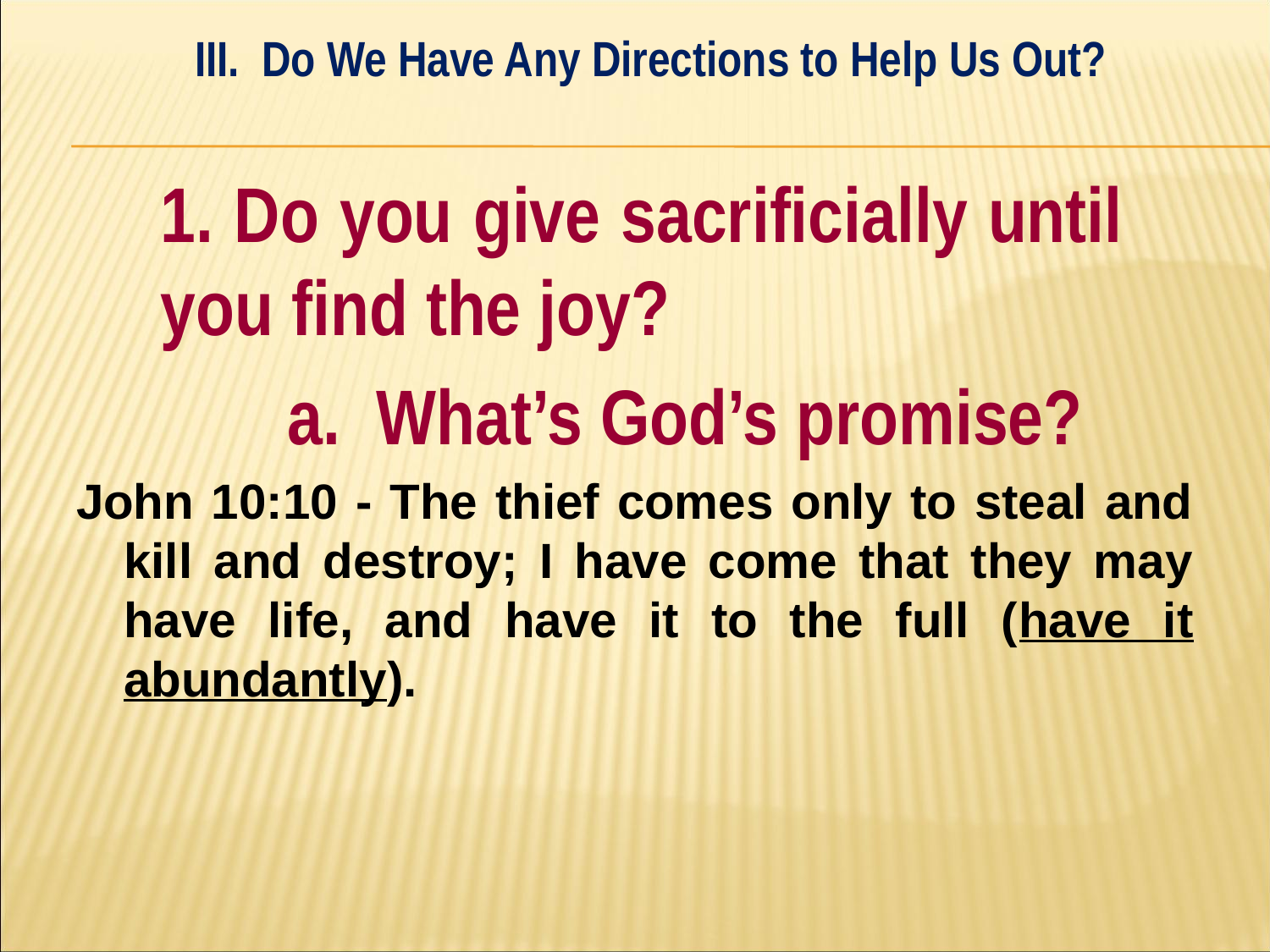

III.  Do We Have Any Directions to Help Us Out?
#
	1. Do you give sacrificially until 	you find the joy?
		a.  What’s God’s promise?
John 10:10 - The thief comes only to steal and kill and destroy; I have come that they may have life, and have it to the full (have it abundantly).